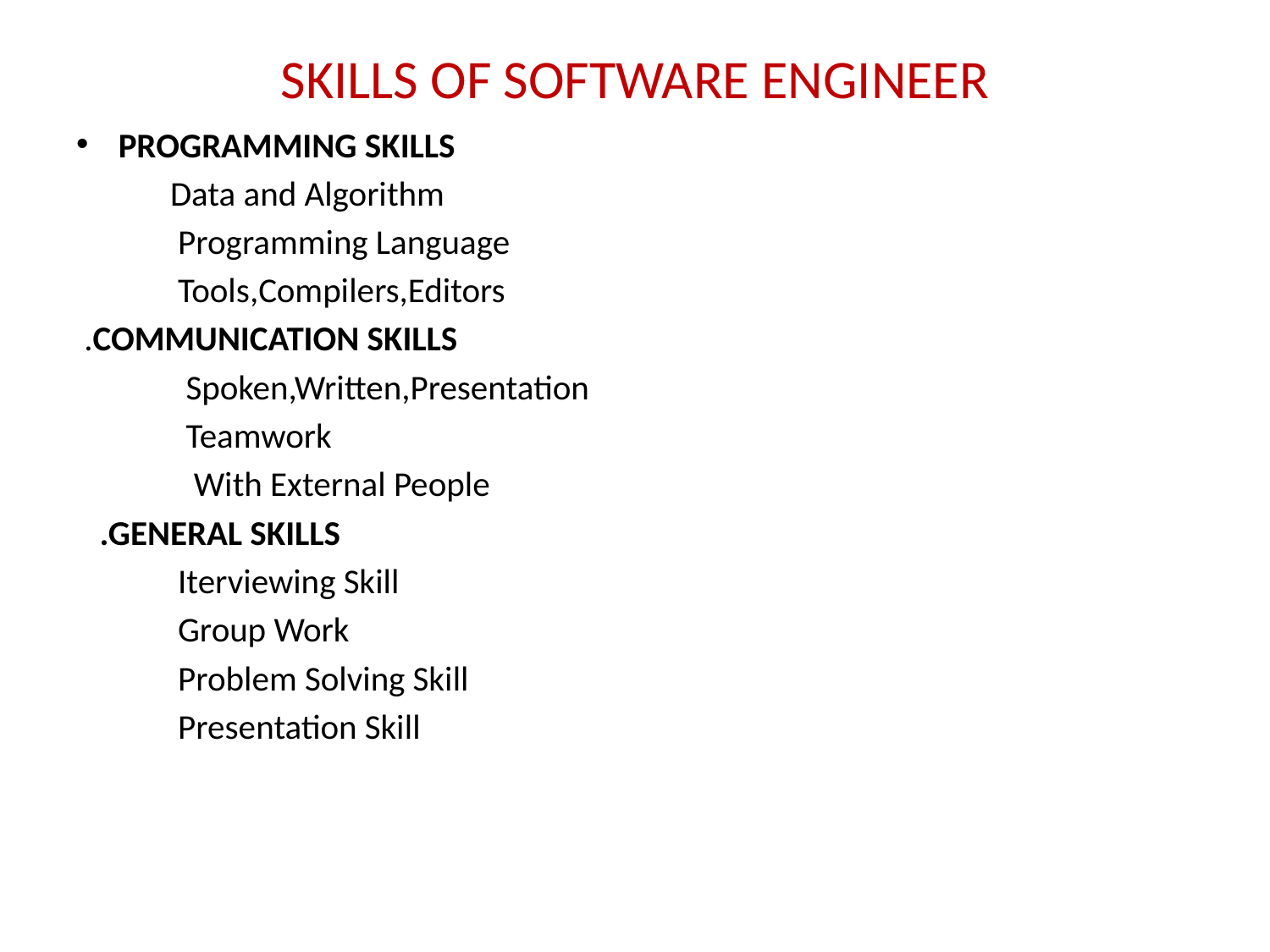

# SKILLS OF SOFTWARE ENGINEER
PROGRAMMING SKILLS
            Data and Algorithm
             Programming Language
             Tools,Compilers,Editors
 .COMMUNICATION SKILLS
              Spoken,Written,Presentation
              Teamwork
               With External People
   .GENERAL SKILLS
             Iterviewing Skill
             Group Work
             Problem Solving Skill
             Presentation Skill